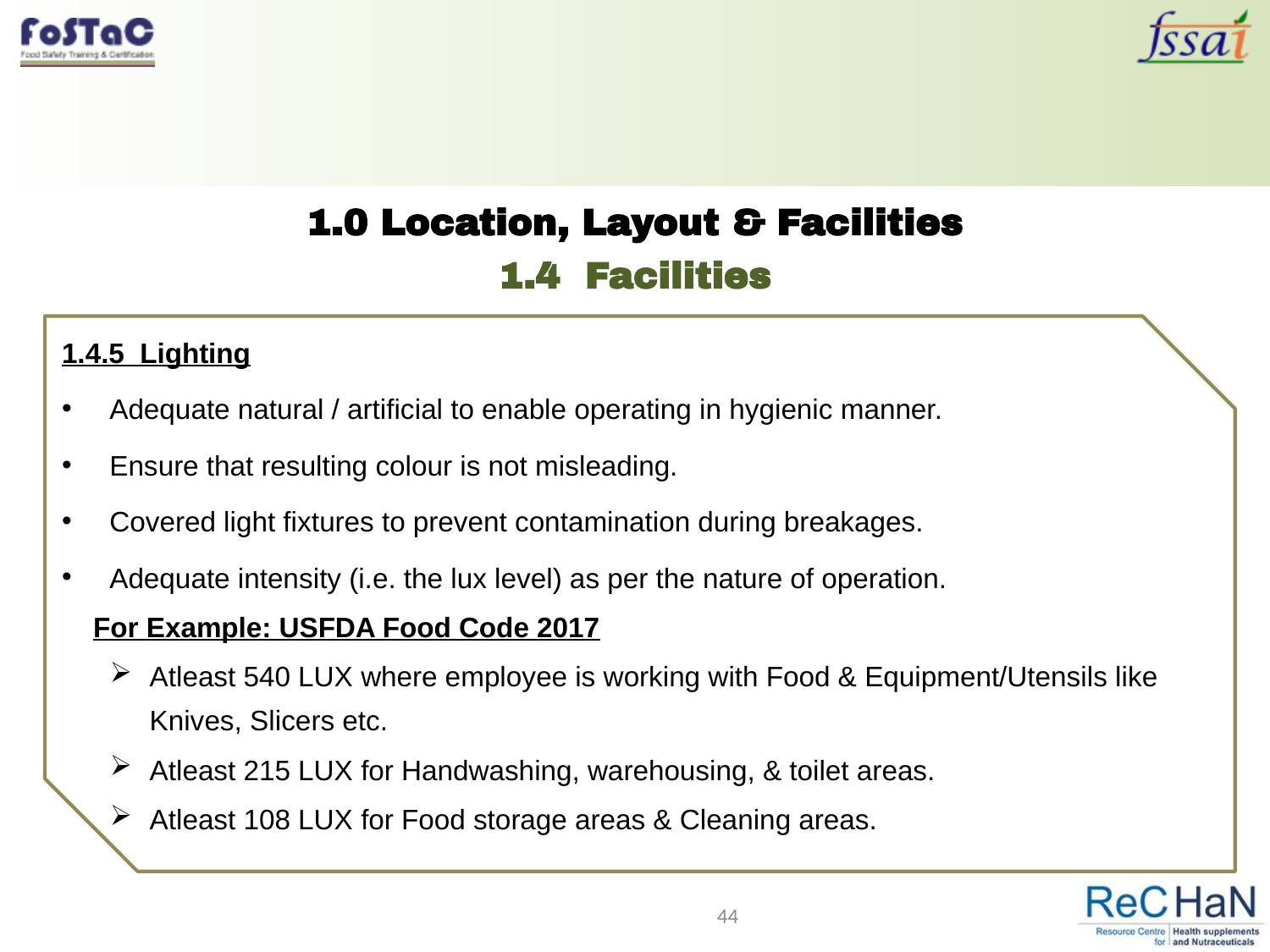

# 1.0 Location, Layout & Facilities 1.4  Facilities

1.4.5  Lighting
Adequate natural / artificial to enable operating in hygienic manner.
Ensure that resulting colour is not misleading.
Covered light fixtures to prevent contamination during breakages.
Adequate intensity (i.e. the lux level) as per the nature of operation.
    For Example: USFDA Food Code 2017
Atleast 540 LUX where employee is working with Food & Equipment/Utensils like Knives, Slicers etc.
Atleast 215 LUX for Handwashing, warehousing, & toilet areas.
Atleast 108 LUX for Food storage areas & Cleaning areas.

44